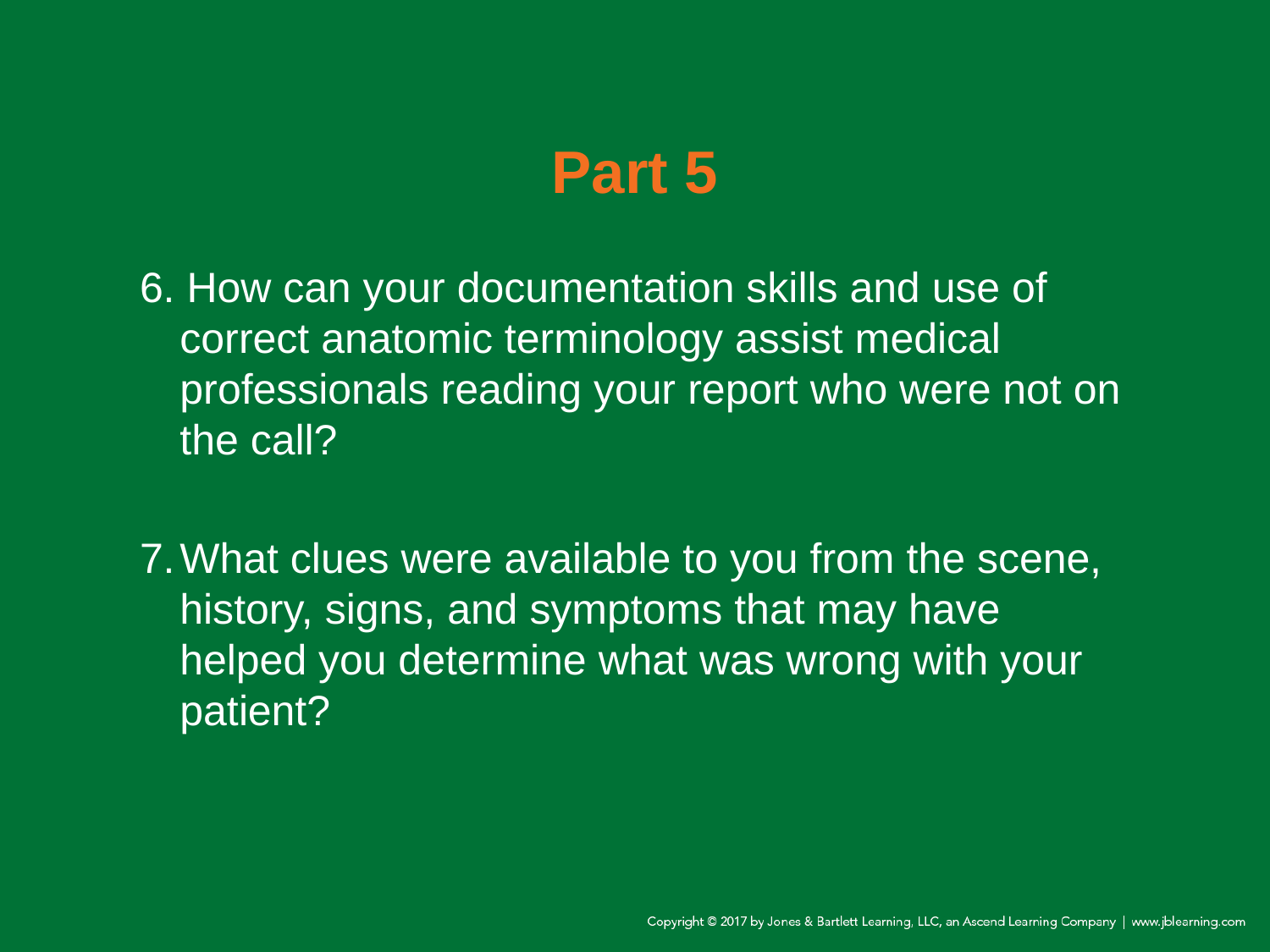

# Part 5
6. How can your documentation skills and use of correct anatomic terminology assist medical professionals reading your report who were not on the call?

7.	What clues were available to you from the scene, history, signs, and symptoms that may have helped you determine what was wrong with your patient?